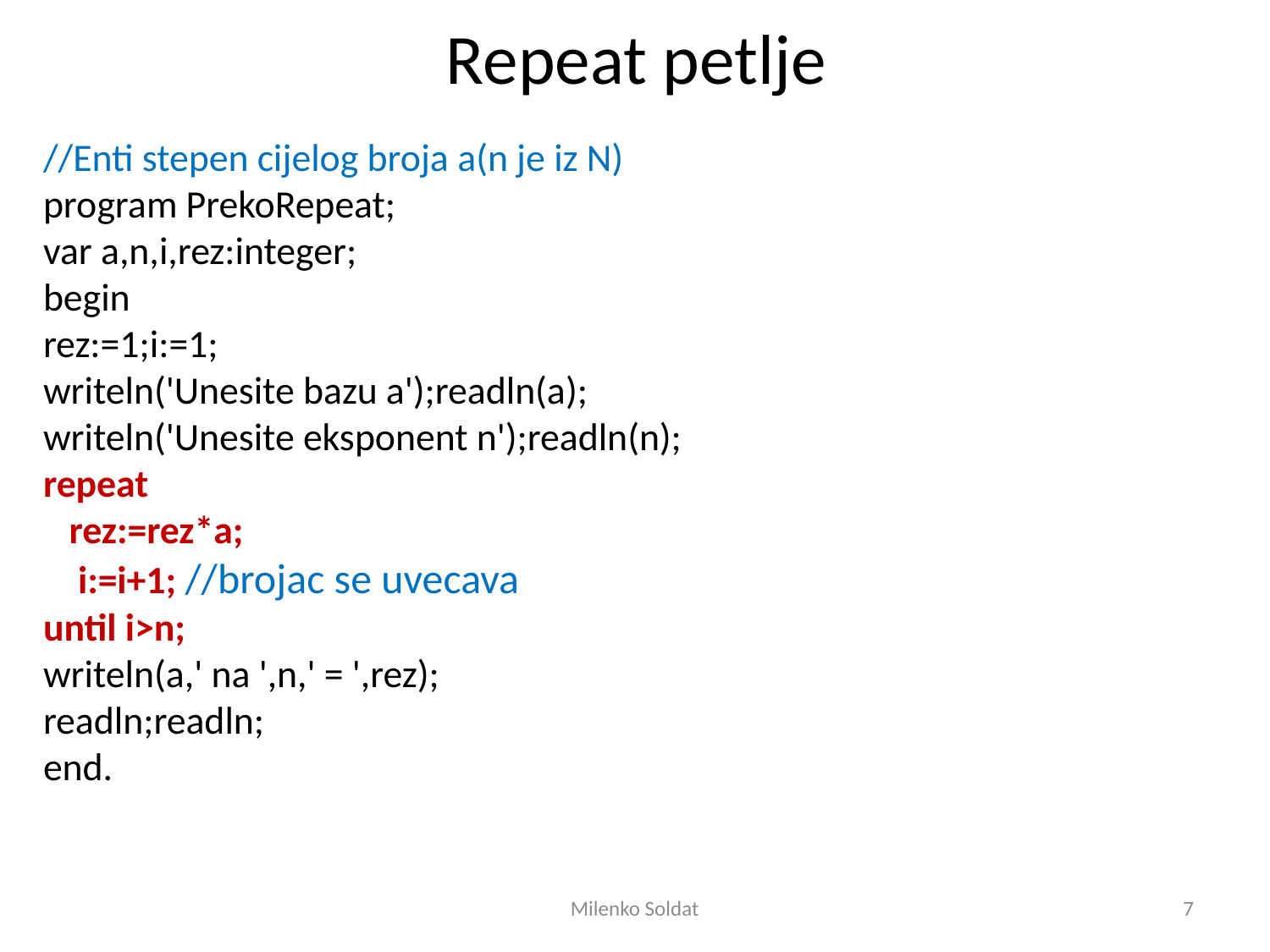

# Repeat petlje
//Enti stepen cijelog broja a(n je iz N)
program PrekoRepeat;
var a,n,i,rez:integer;
begin
rez:=1;i:=1;
writeln('Unesite bazu a');readln(a);
writeln('Unesite eksponent n');readln(n);
repeat
   rez:=rez*a;
    i:=i+1; //brojac se uvecava
until i>n;
writeln(a,' na ',n,' = ',rez);
readln;readln;
end.
Milenko Soldat
7